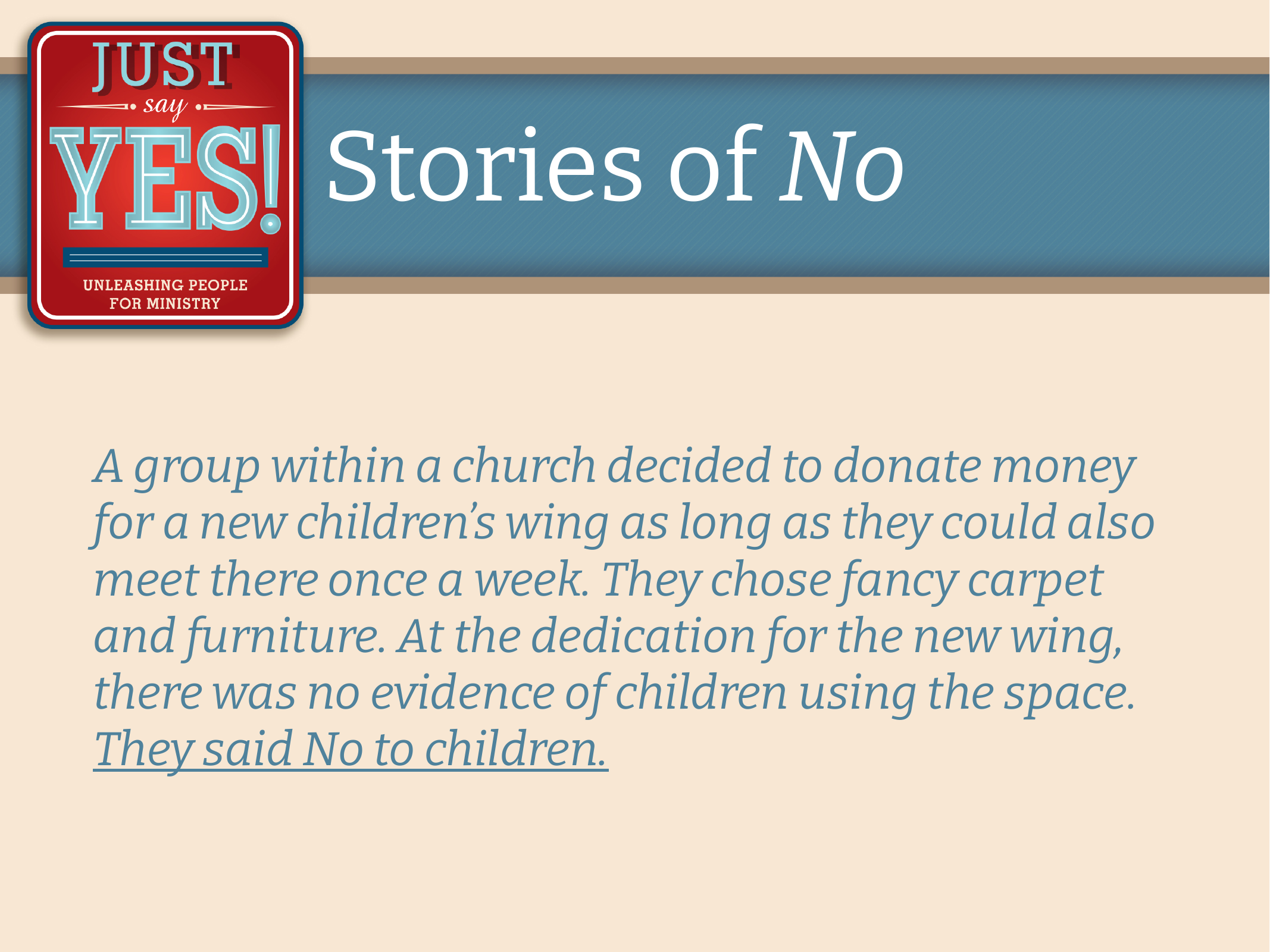

# Stories of No
A group within a church decided to donate money for a new children’s wing as long as they could also meet there once a week. They chose fancy carpet and furniture. At the dedication for the new wing, there was no evidence of children using the space. They said No to children.